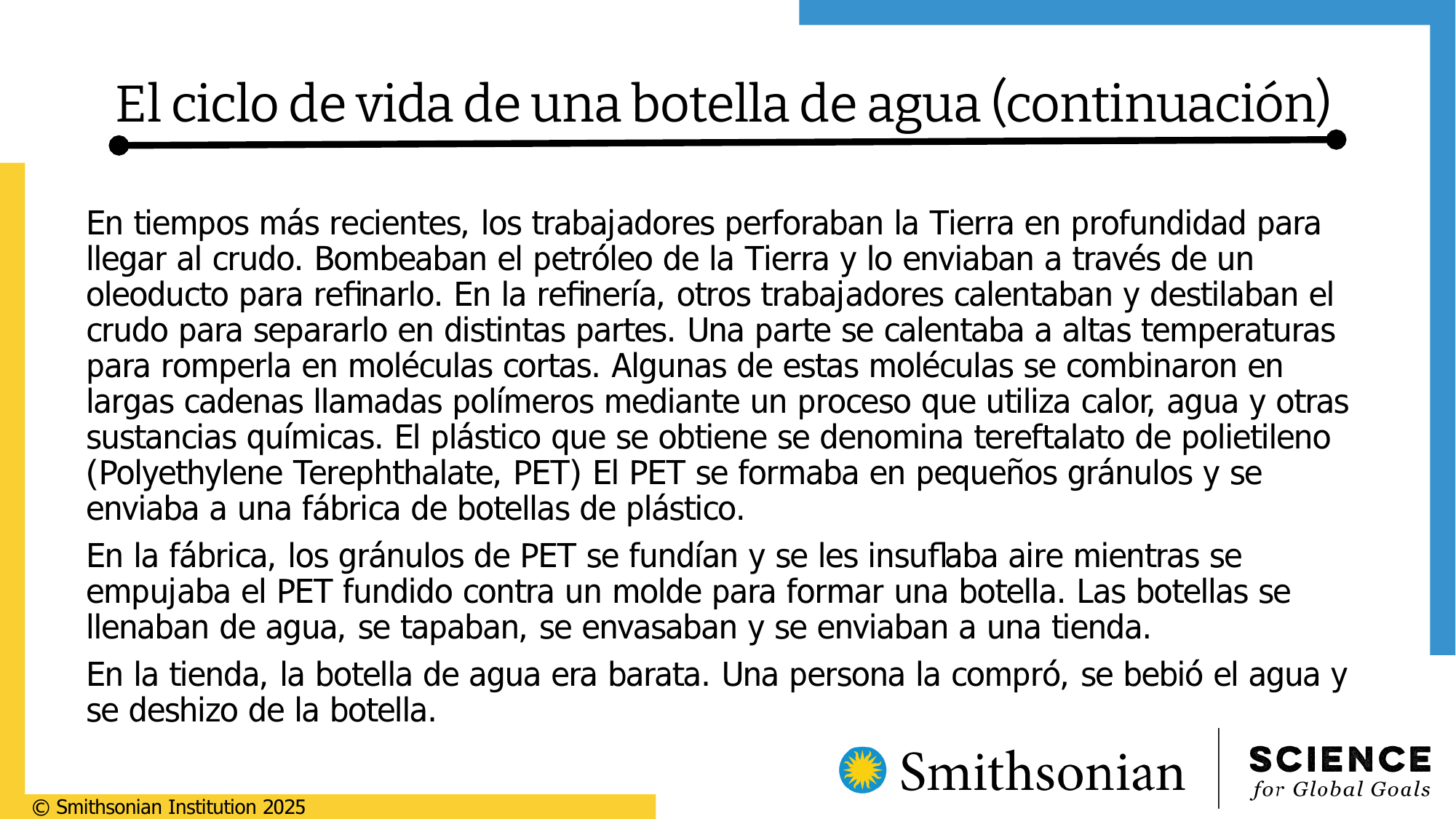

# El ciclo de vida de una botella de agua (continuación)
En tiempos más recientes, los trabajadores perforaban la Tierra en profundidad para llegar al crudo. Bombeaban el petróleo de la Tierra y lo enviaban a través de un oleoducto para refinarlo. En la refinería, otros trabajadores calentaban y destilaban el crudo para separarlo en distintas partes. Una parte se calentaba a altas temperaturas para romperla en moléculas cortas. Algunas de estas moléculas se combinaron en largas cadenas llamadas polímeros mediante un proceso que utiliza calor, agua y otras sustancias químicas. El plástico que se obtiene se denomina tereftalato de polietileno (Polyethylene Terephthalate, PET) El PET se formaba en pequeños gránulos y se enviaba a una fábrica de botellas de plástico.
En la fábrica, los gránulos de PET se fundían y se les insuflaba aire mientras se empujaba el PET fundido contra un molde para formar una botella. Las botellas se llenaban de agua, se tapaban, se envasaban y se enviaban a una tienda.
En la tienda, la botella de agua era barata. Una persona la compró, se bebió el agua y se deshizo de la botella.